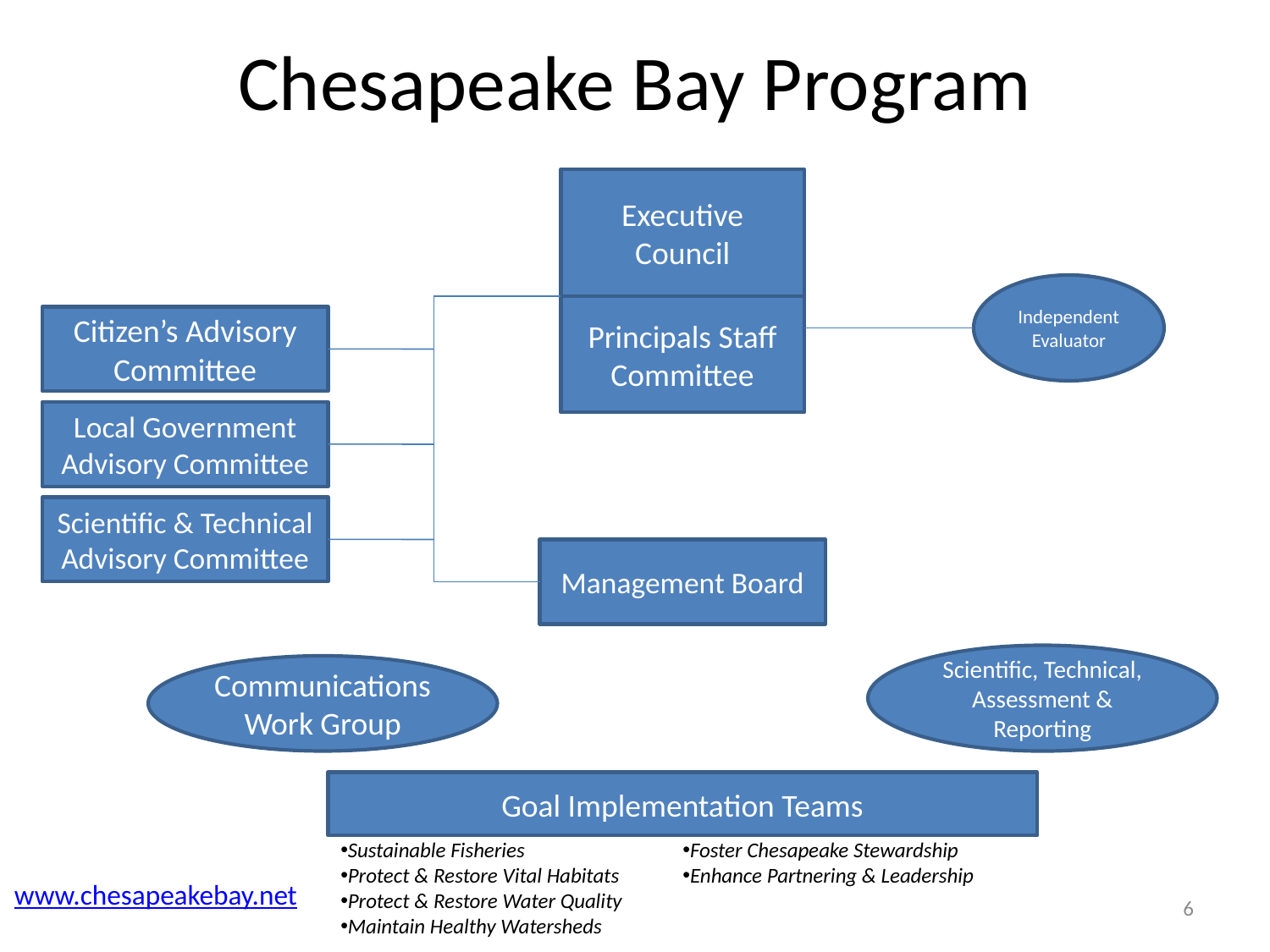

# Chesapeake Bay Program
Executive Council
Independent Evaluator
Principals Staff Committee
Citizen’s Advisory Committee
Local Government Advisory Committee
Scientific & Technical Advisory Committee
Management Board
Scientific, Technical, Assessment & Reporting
Communications Work Group
Goal Implementation Teams
Sustainable Fisheries
Protect & Restore Vital Habitats
Protect & Restore Water Quality
Maintain Healthy Watersheds
Foster Chesapeake Stewardship
Enhance Partnering & Leadership
www.chesapeakebay.net

6